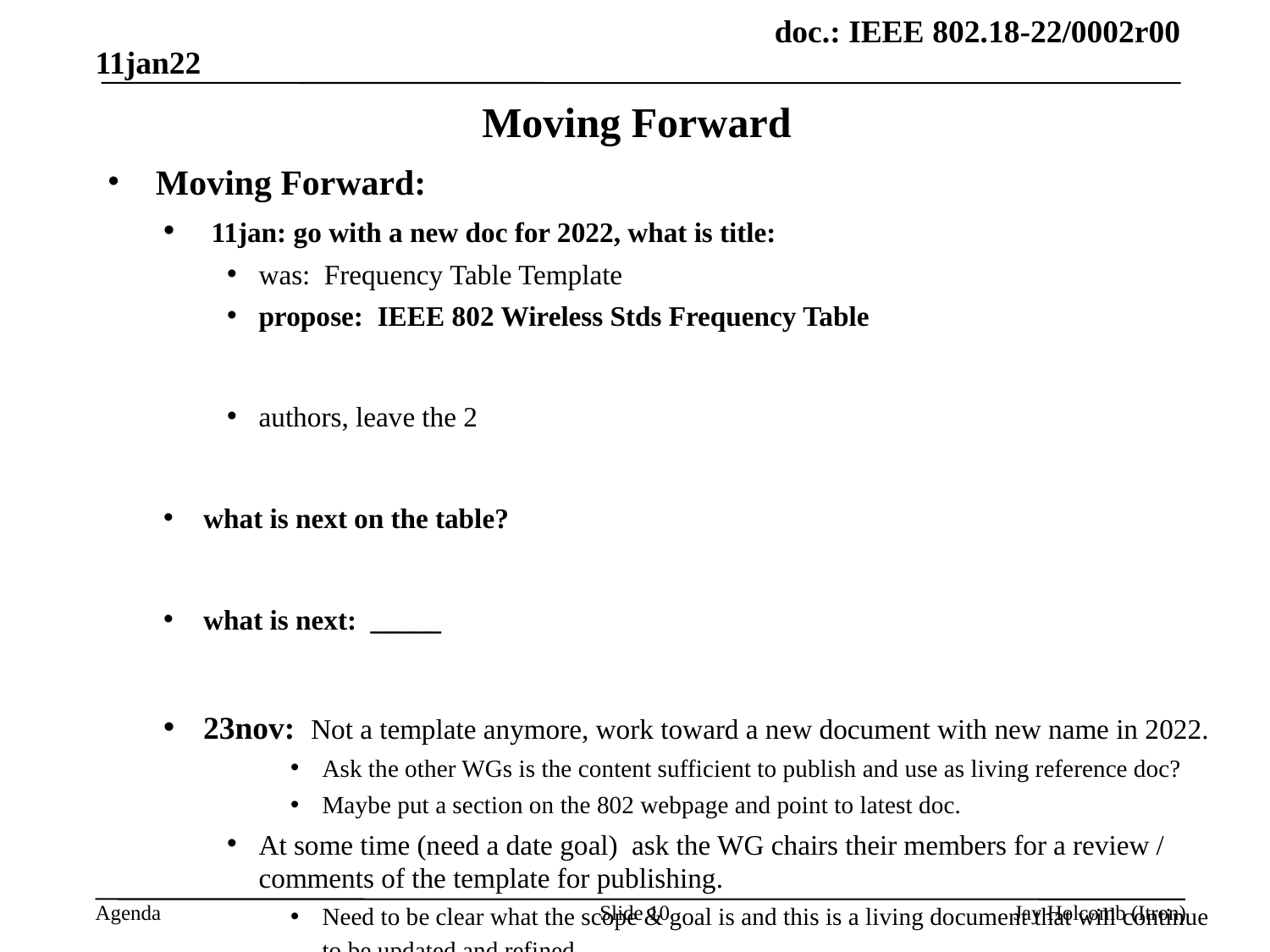

11jan22
# Moving Forward
 Moving Forward:
 11jan: go with a new doc for 2022, what is title:
was:  Frequency Table Template
propose:  IEEE 802 Wireless Stds Frequency Table

authors, leave the 2

what is next on the table?

what is next:  _____

23nov:  Not a template anymore, work toward a new document with new name in 2022.
Ask the other WGs is the content sufficient to publish and use as living reference doc?
Maybe put a section on the 802 webpage and point to latest doc.
At some time (need a date goal)  ask the WG chairs their members for a review / comments of the template for publishing.
Need to be clear what the scope & goal is and this is a living document that will continue to be updated and refined.

Slide 10
Jay Holcomb (Itron)